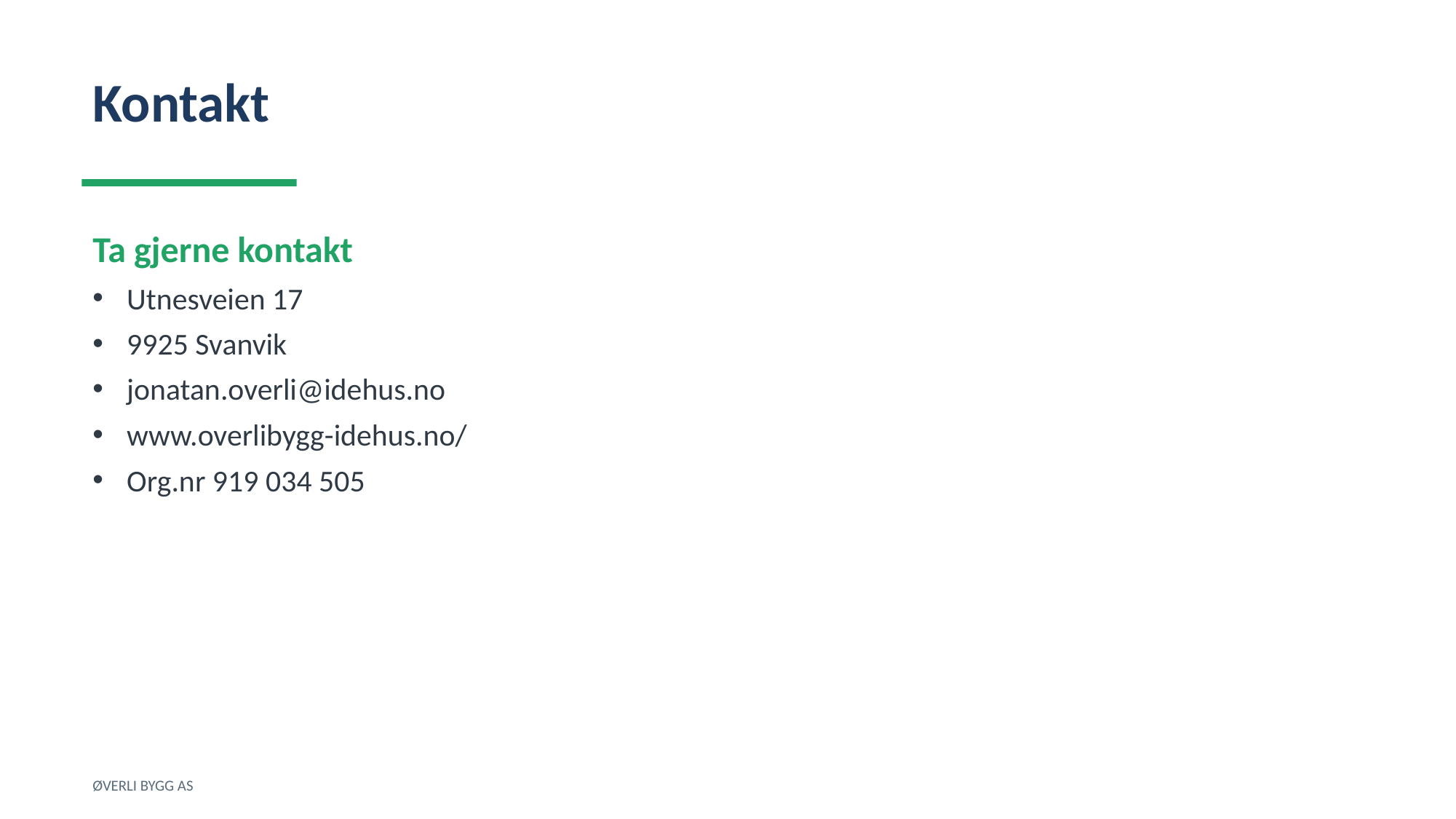

Kontakt

Ta gjerne kontakt
Utnesveien 17
9925 Svanvik
jonatan.overli@idehus.no
www.overlibygg-idehus.no/
Org.nr 919 034 505
ØVERLI BYGG AS